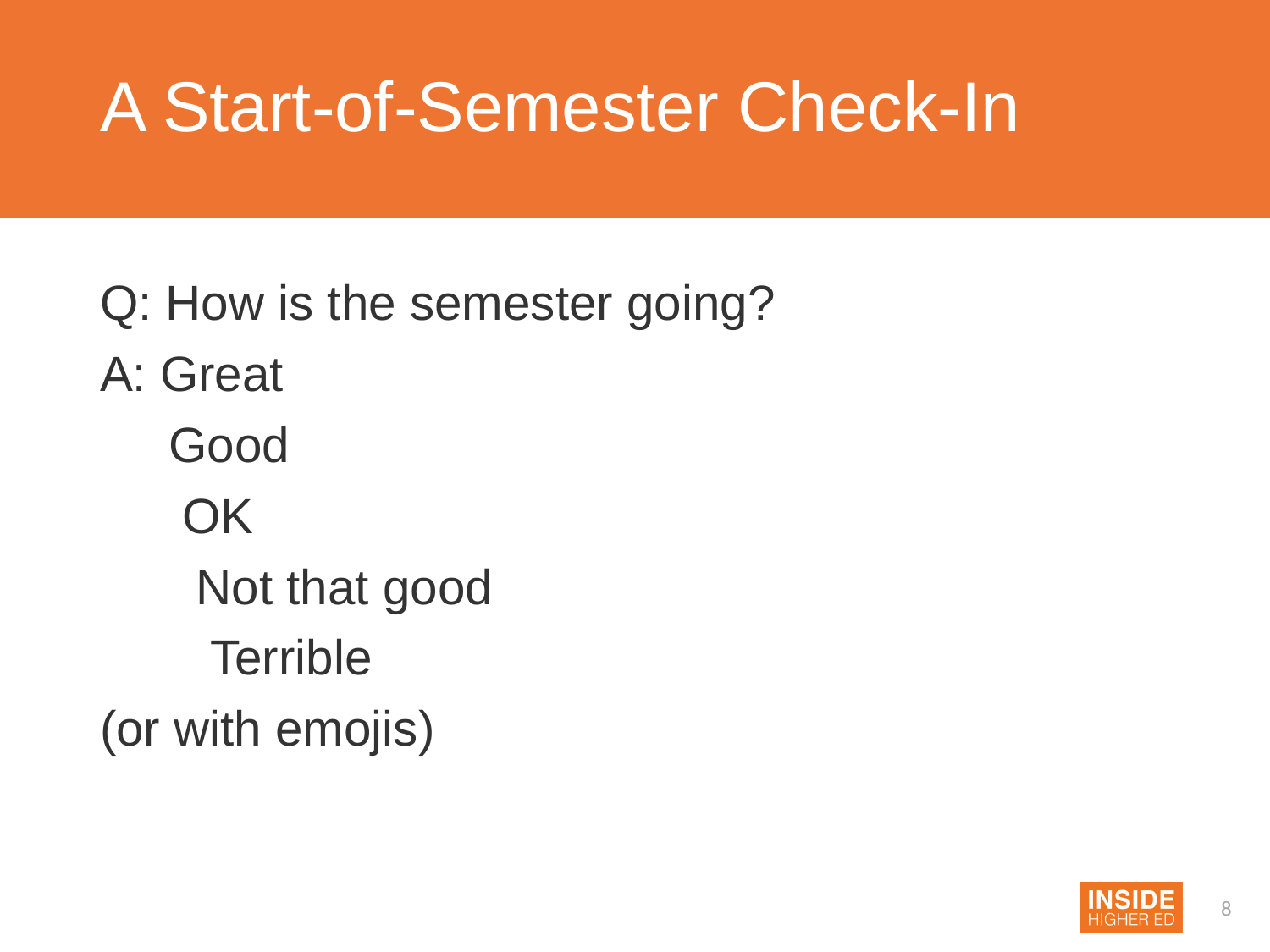

# A Start-of-Semester Check-In
Q: How is the semester going?
A: Great
     Good
      OK
       Not that good
        Terrible
(or with emojis)